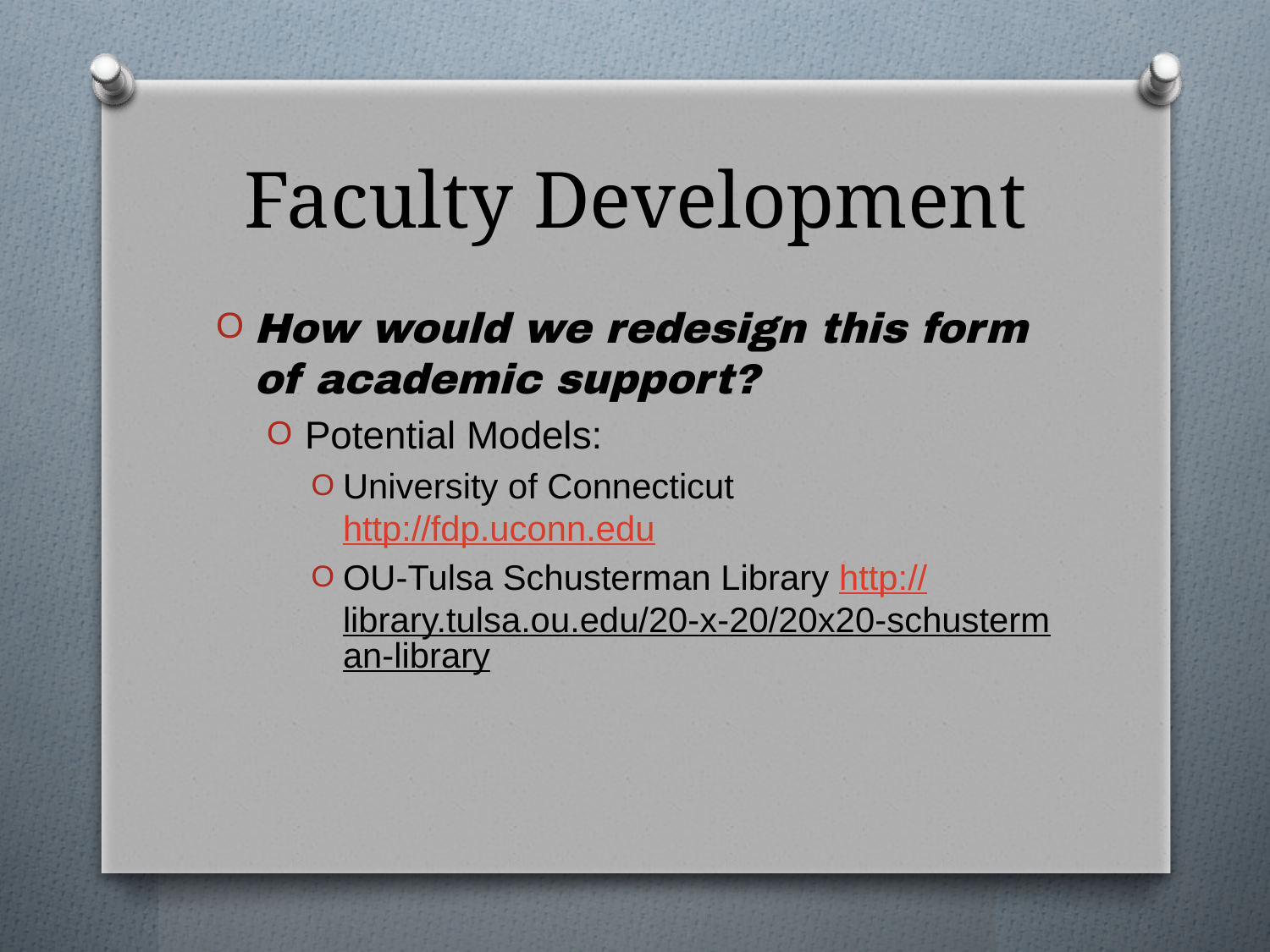

# Faculty Development
How would we redesign this form of academic support?
Potential Models:
University of Connecticut http://fdp.uconn.edu
OU-Tulsa Schusterman Library http://library.tulsa.ou.edu/20-x-20/20x20-schusterman-library